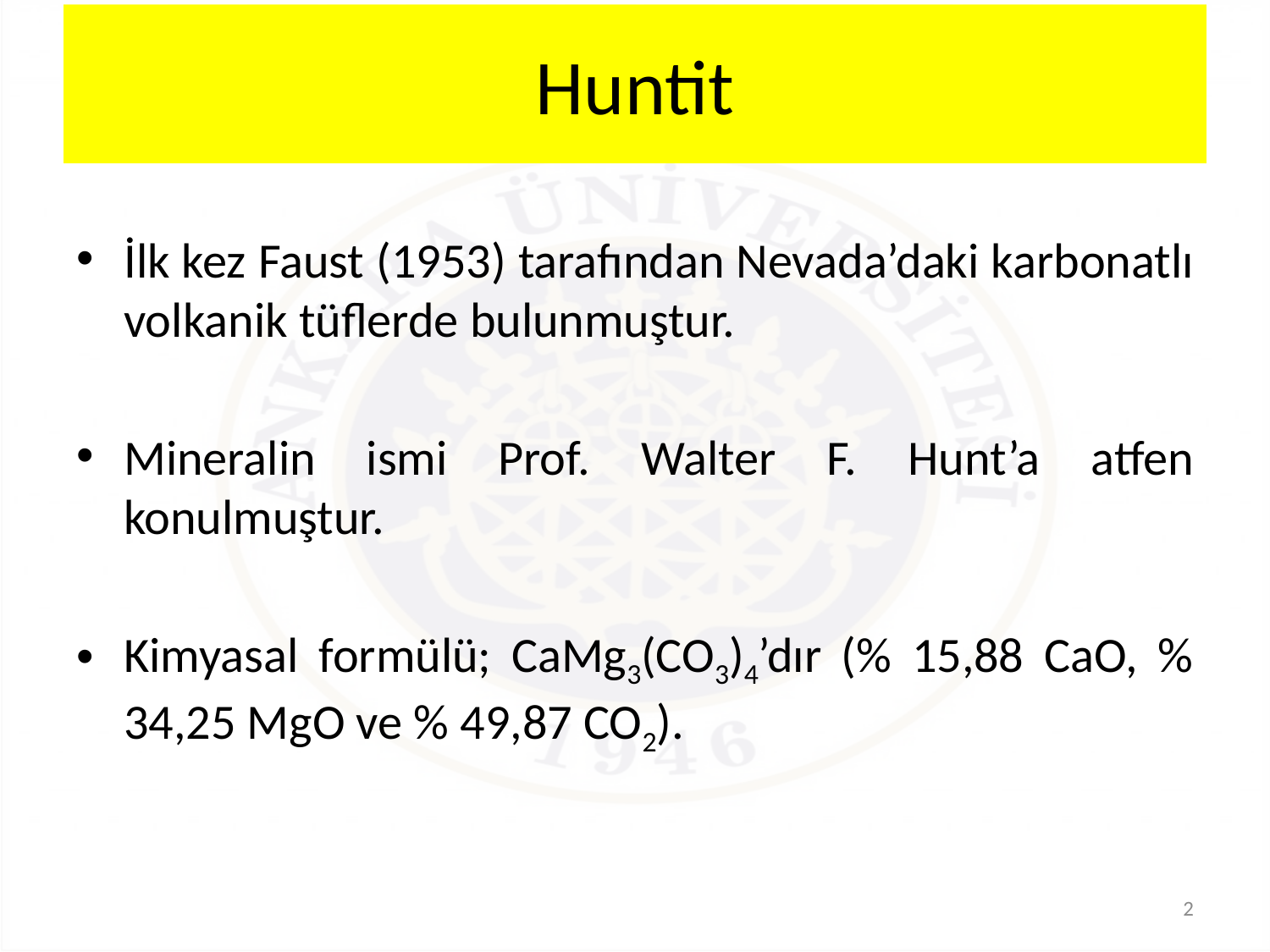

# Huntit
İlk kez Faust (1953) tarafından Nevada’daki karbonatlı volkanik tüflerde bulunmuştur.

Mineralin ismi Prof. Walter F. Hunt’a atfen konulmuştur.

Kimyasal formülü; CaMg3(CO3)4’dır (% 15,88 CaO, % 34,25 MgO ve % 49,87 CO2).

2